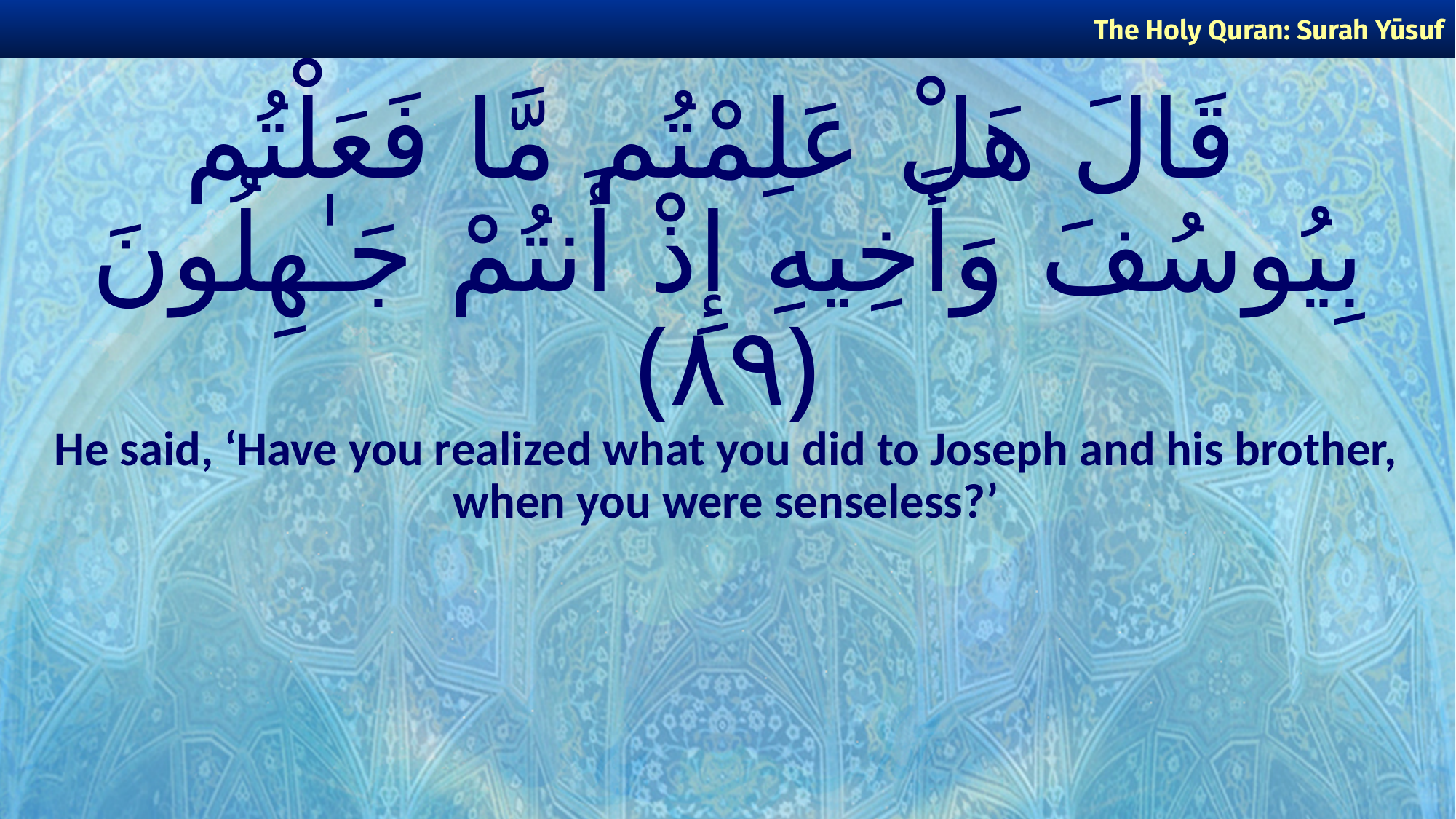

The Holy Quran: Surah Yūsuf
# قَالَ هَلْ عَلِمْتُم مَّا فَعَلْتُم بِيُوسُفَ وَأَخِيهِ إِذْ أَنتُمْ جَـٰهِلُونَ ﴿٨٩﴾
He said, ‘Have you realized what you did to Joseph and his brother, when you were senseless?’